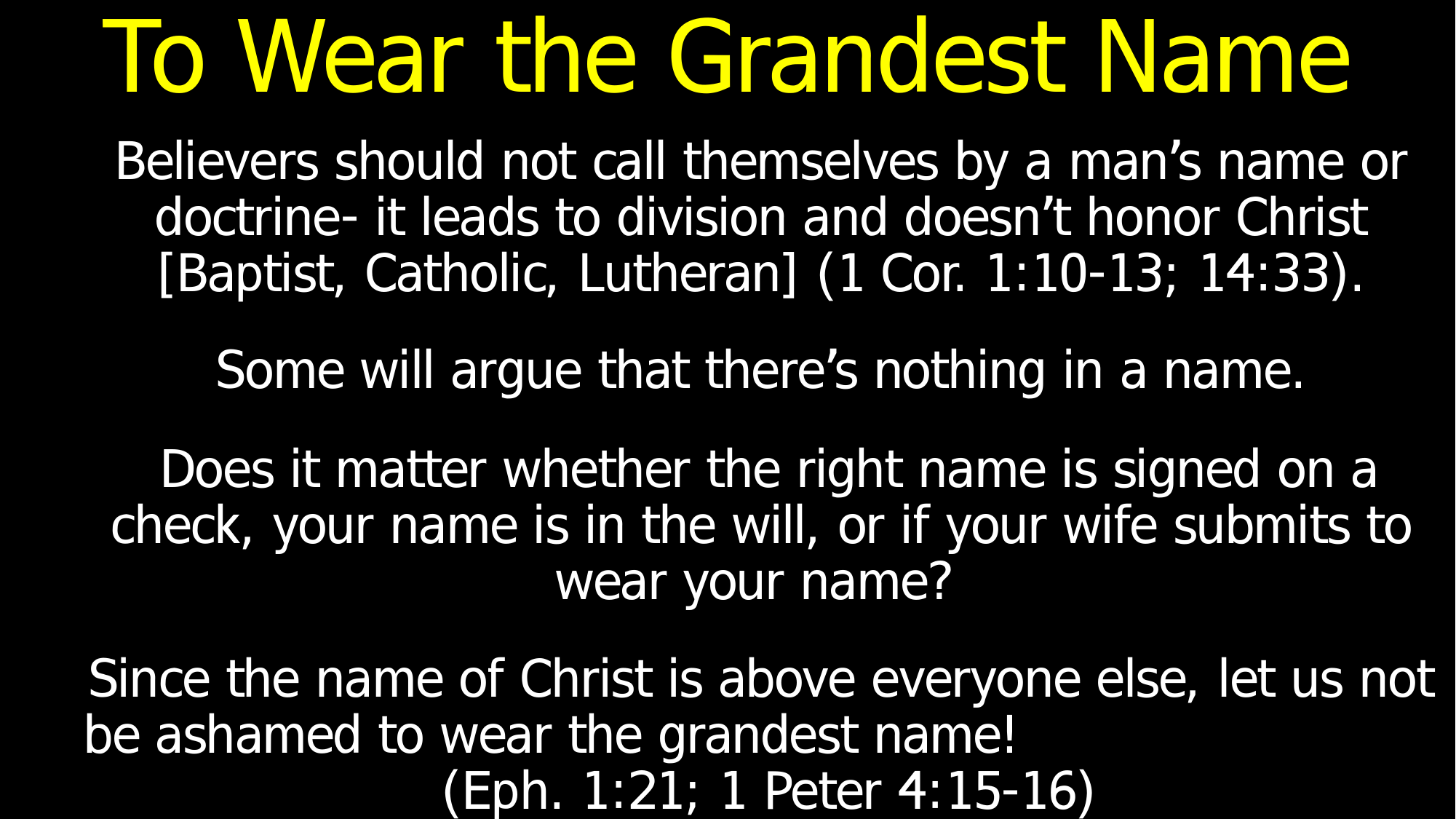

# To Wear the Grandest Name
Believers should not call themselves by a man’s name or doctrine- it leads to division and doesn’t honor Christ [Baptist, Catholic, Lutheran] (1 Cor. 1:10-13; 14:33).

Some will argue that there’s nothing in a name.

 Does it matter whether the right name is signed on a check, your name is in the will, or if your wife submits to wear your name?

Since the name of Christ is above everyone else, let us not be ashamed to wear the grandest name!                            (Eph. 1:21; 1 Peter 4:15-16)